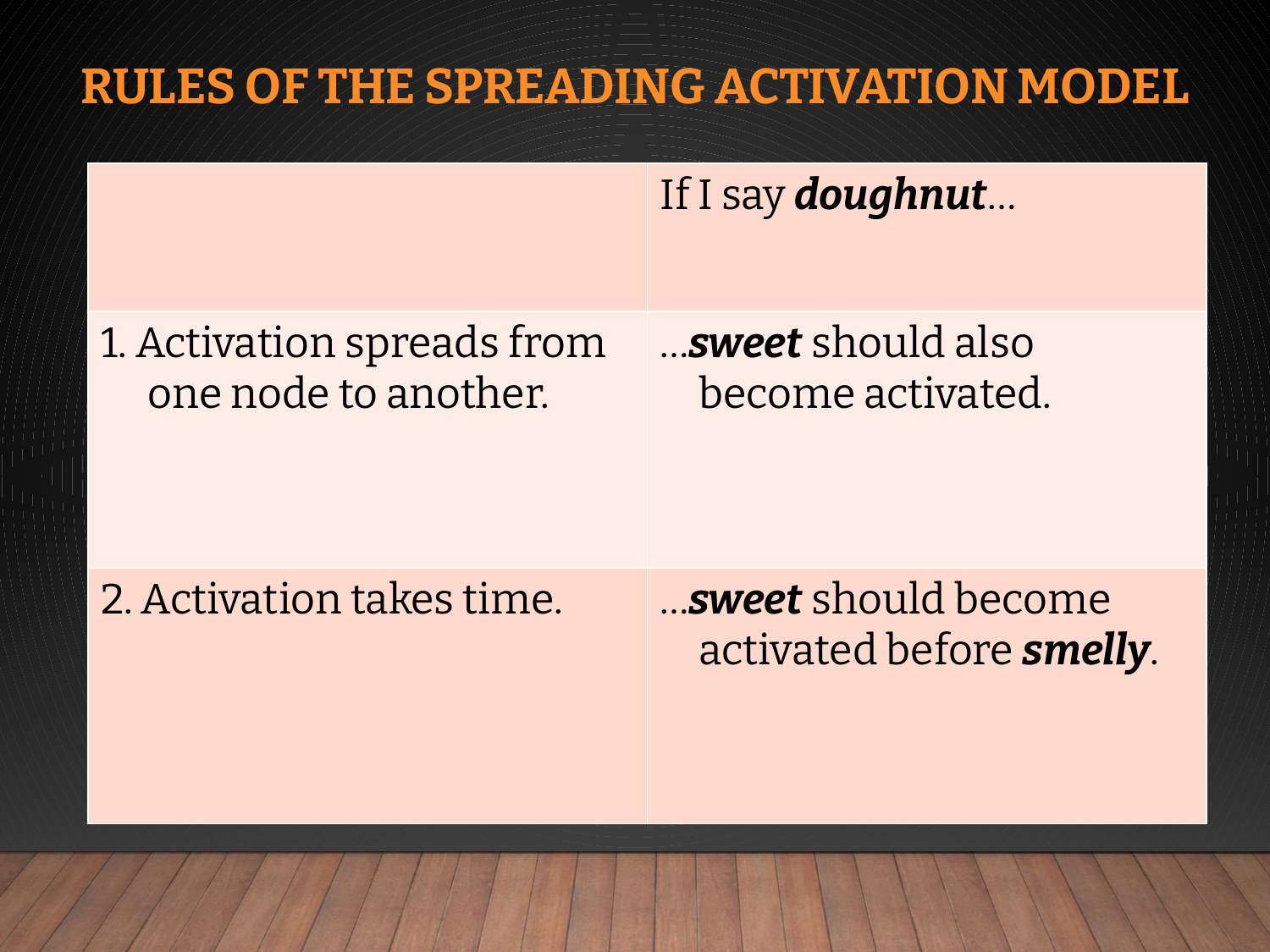

# Rules of the Spreading Activation model
|  | If I say doughnut… |
| --- | --- |
| 1. Activation spreads from one node to another. | …sweet should also become activated. |
| 2. Activation takes time. | …sweet should become activated before smelly. |